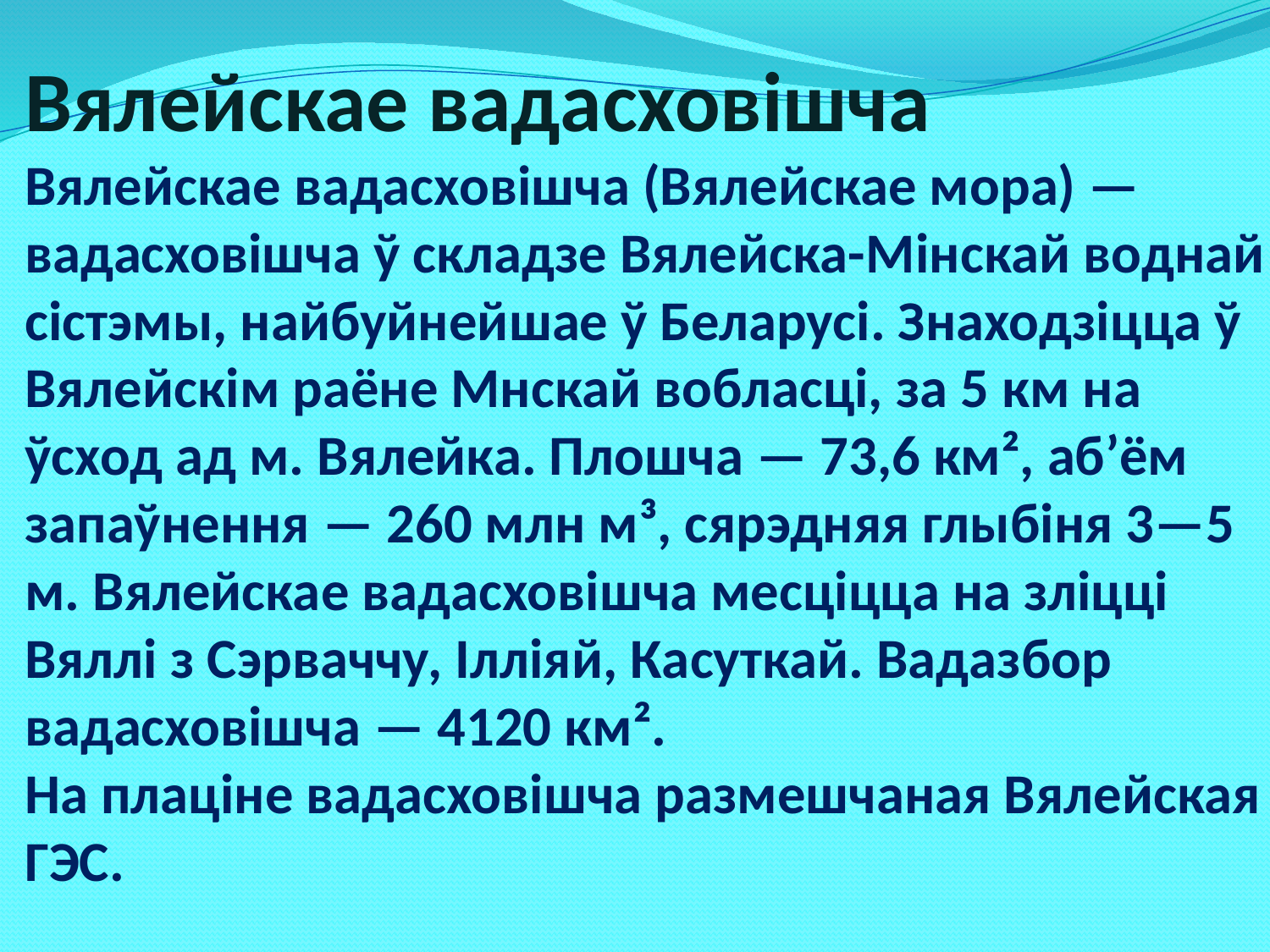

# Вялейскае вадасховішча Вялейскае вадасховішча (Вялейскае мора) — вадасховішча ў складзе Вялейска-Мінскай воднай сістэмы, найбуйнейшае ў Беларусі. Знаходзіцца ў Вялейскім раёне Мнскай вобласці, за 5 км на ўсход ад м. Вялейка. Плошча — 73,6 км², аб’ём запаўнення — 260 млн м³, сярэдняя глыбіня 3—5 м. Вялейскае вадасховішча месціцца на зліцці Вяллі з Сэрваччу, Ілліяй, Касуткай. Вадазбор вадасховішча — 4120 км². На плаціне вадасховішча размешчаная Вялейская ГЭС.